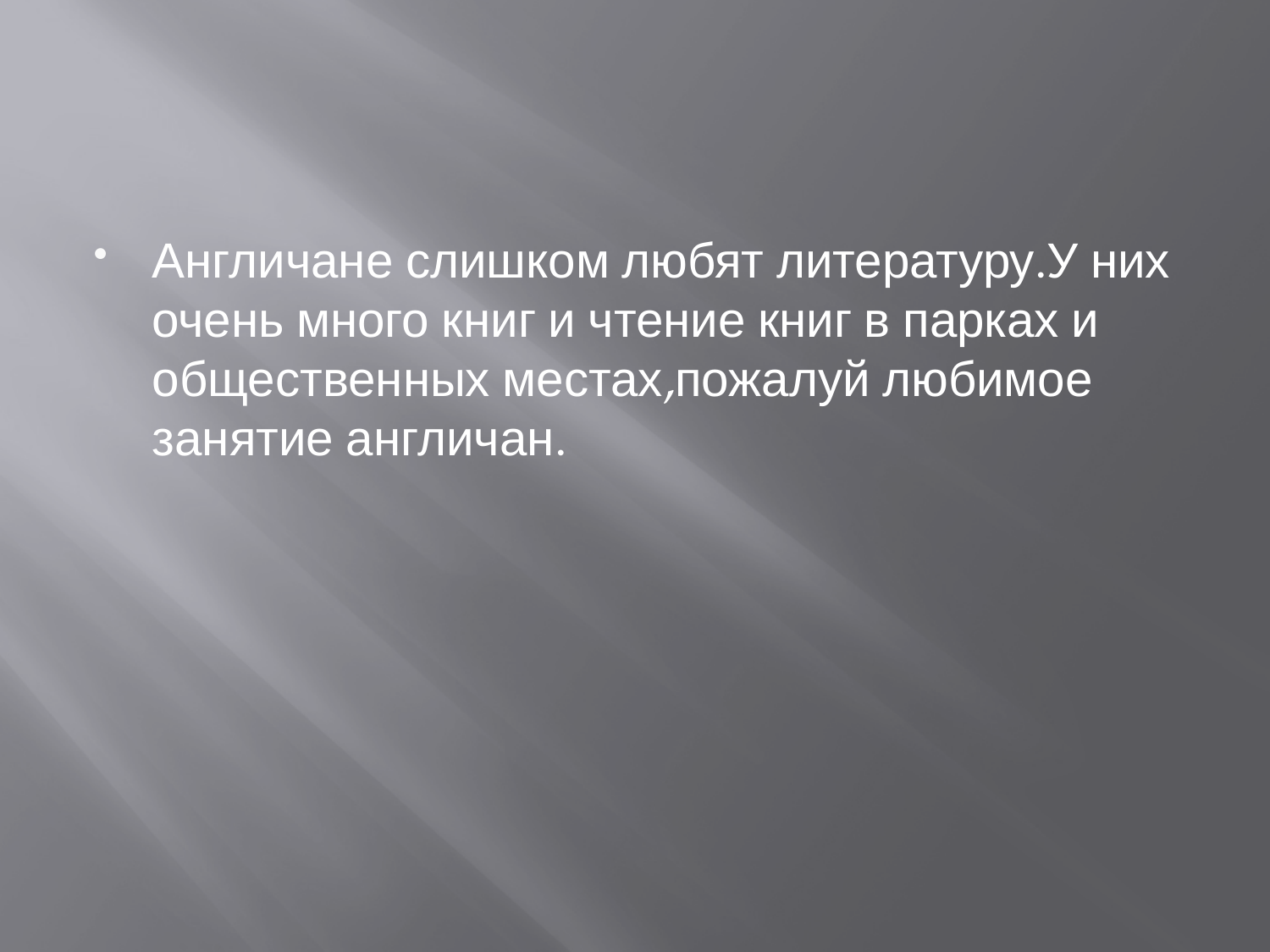

#
Англичане слишком любят литературу.У них очень много книг и чтение книг в парках и общественных местах,пожалуй любимое занятие англичан.